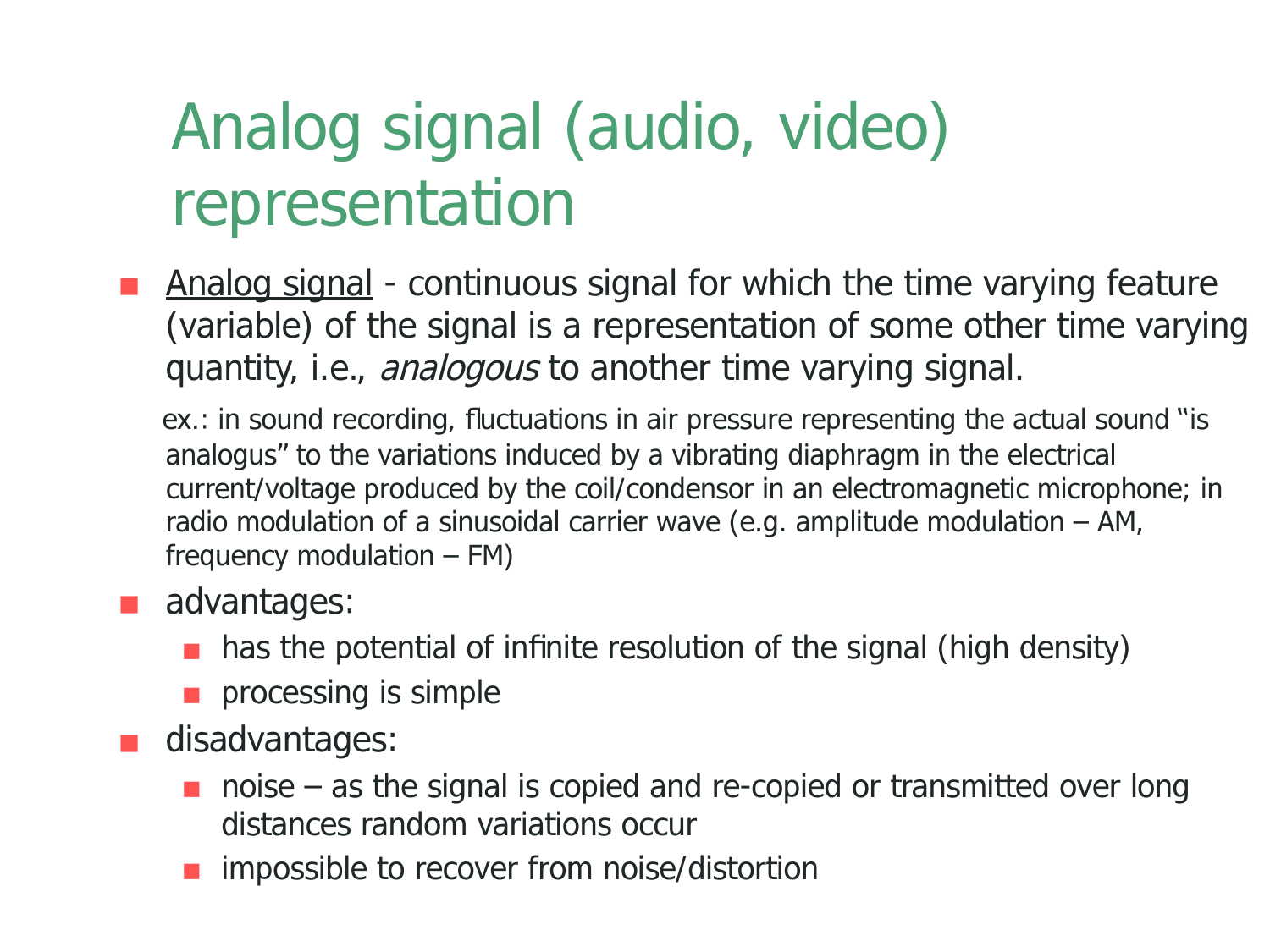

# Analog signal (audio, video) representation
Analog signal - continuous signal for which the time varying feature (variable) of the signal is a representation of some other time varying quantity, i.e., analogous to another time varying signal.
    ex.: in sound recording, fluctuations in air pressure representing the actual sound “is analogus” to the variations induced by a vibrating diaphragm in the electrical current/voltage produced by the coil/condensor in an electromagnetic microphone; in radio modulation of a sinusoidal carrier wave (e.g. amplitude modulation – AM, frequency modulation – FM)
advantages:
has the potential of infinite resolution of the signal (high density)
processing is simple
disadvantages:
noise – as the signal is copied and re-copied or transmitted over long distances random variations occur
impossible to recover from noise/distortion